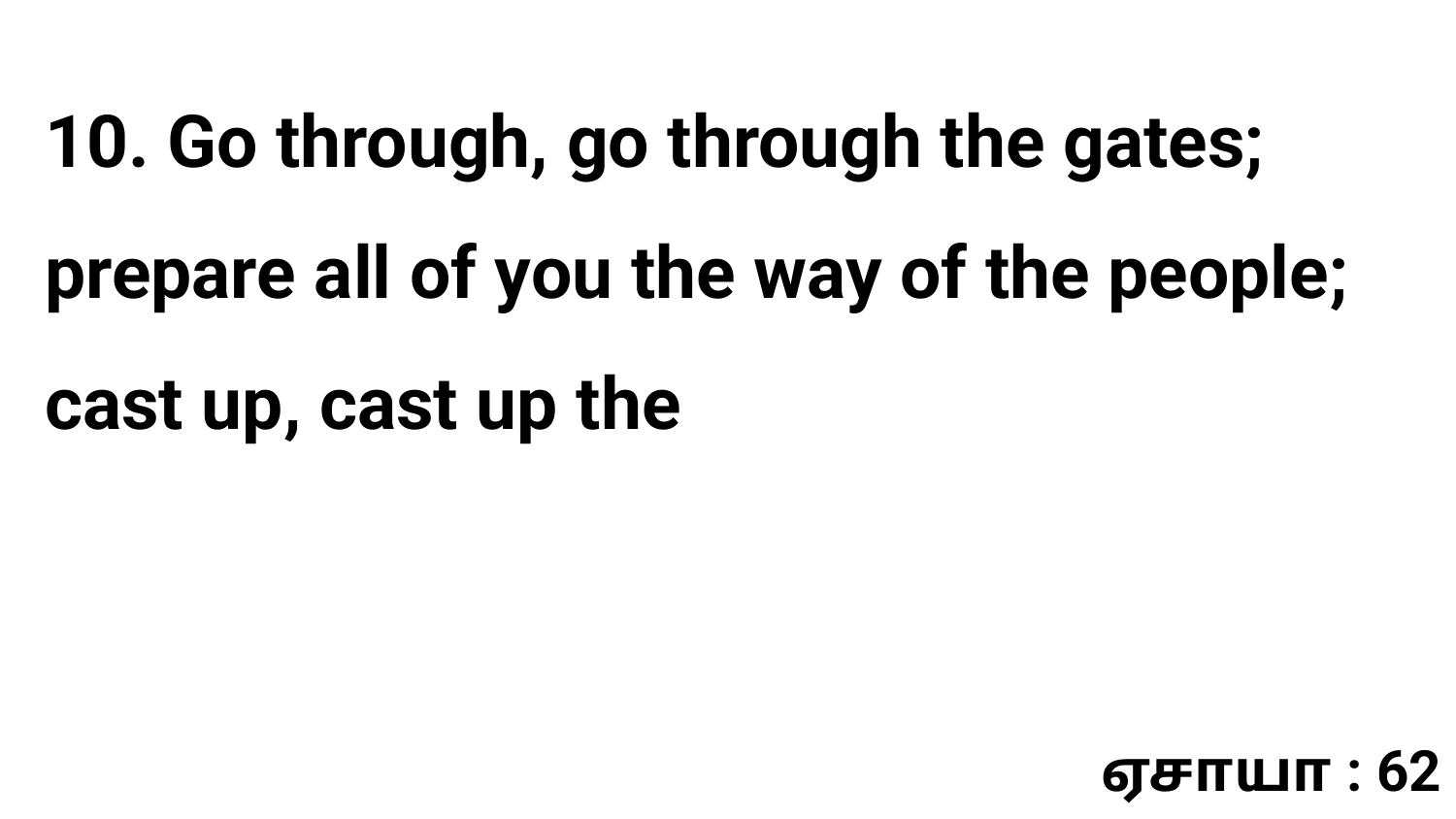

10. Go through, go through the gates; prepare all of you the way of the people; cast up, cast up the
ஏசாயா : 62